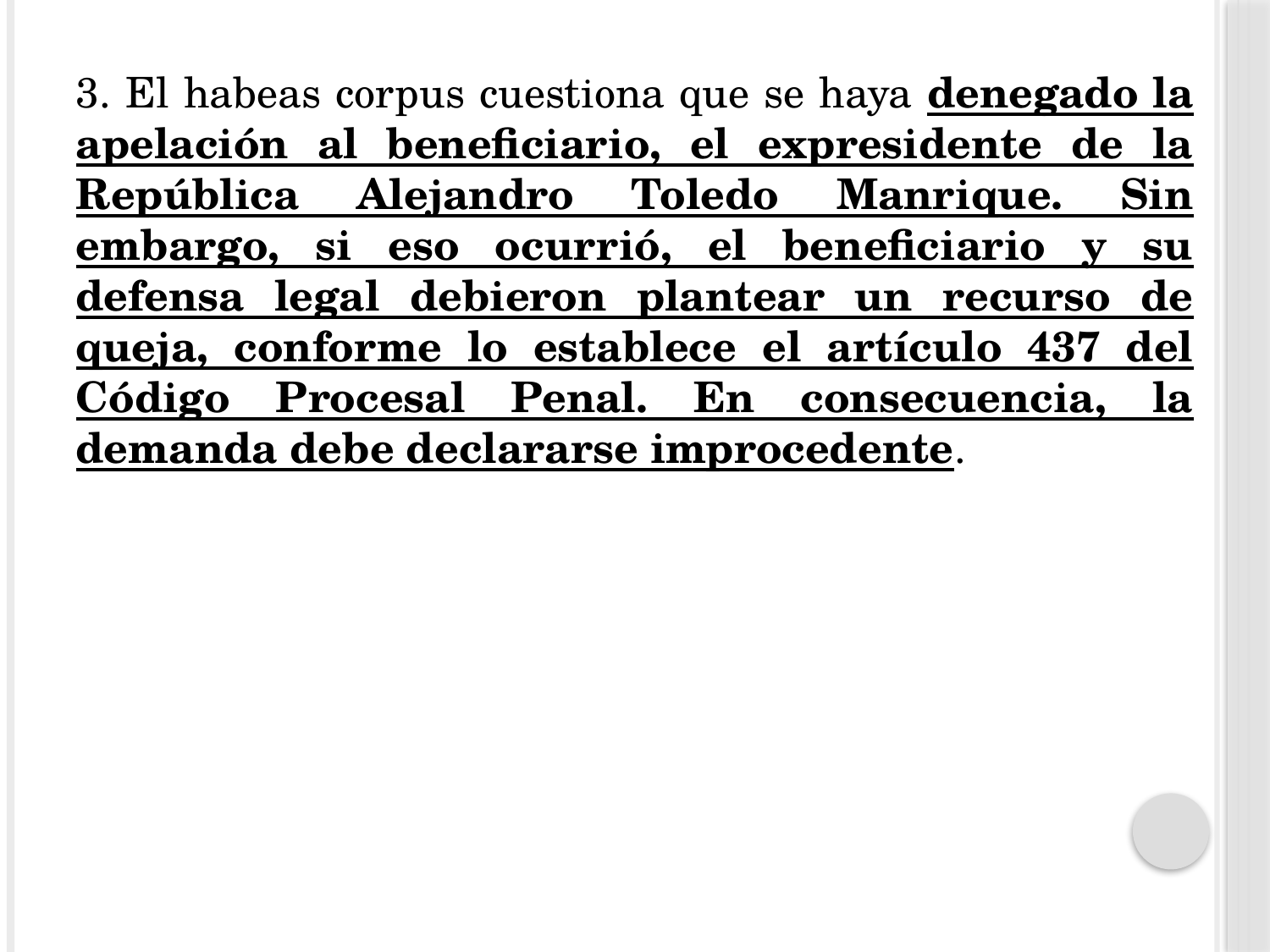

3. El habeas corpus cuestiona que se haya denegado la apelación al beneficiario, el expresidente de la República Alejandro Toledo Manrique. Sin embargo, si eso ocurrió, el beneficiario y su defensa legal debieron plantear un recurso de queja, conforme lo establece el artículo 437 del Código Procesal Penal. En consecuencia, la demanda debe declararse improcedente.